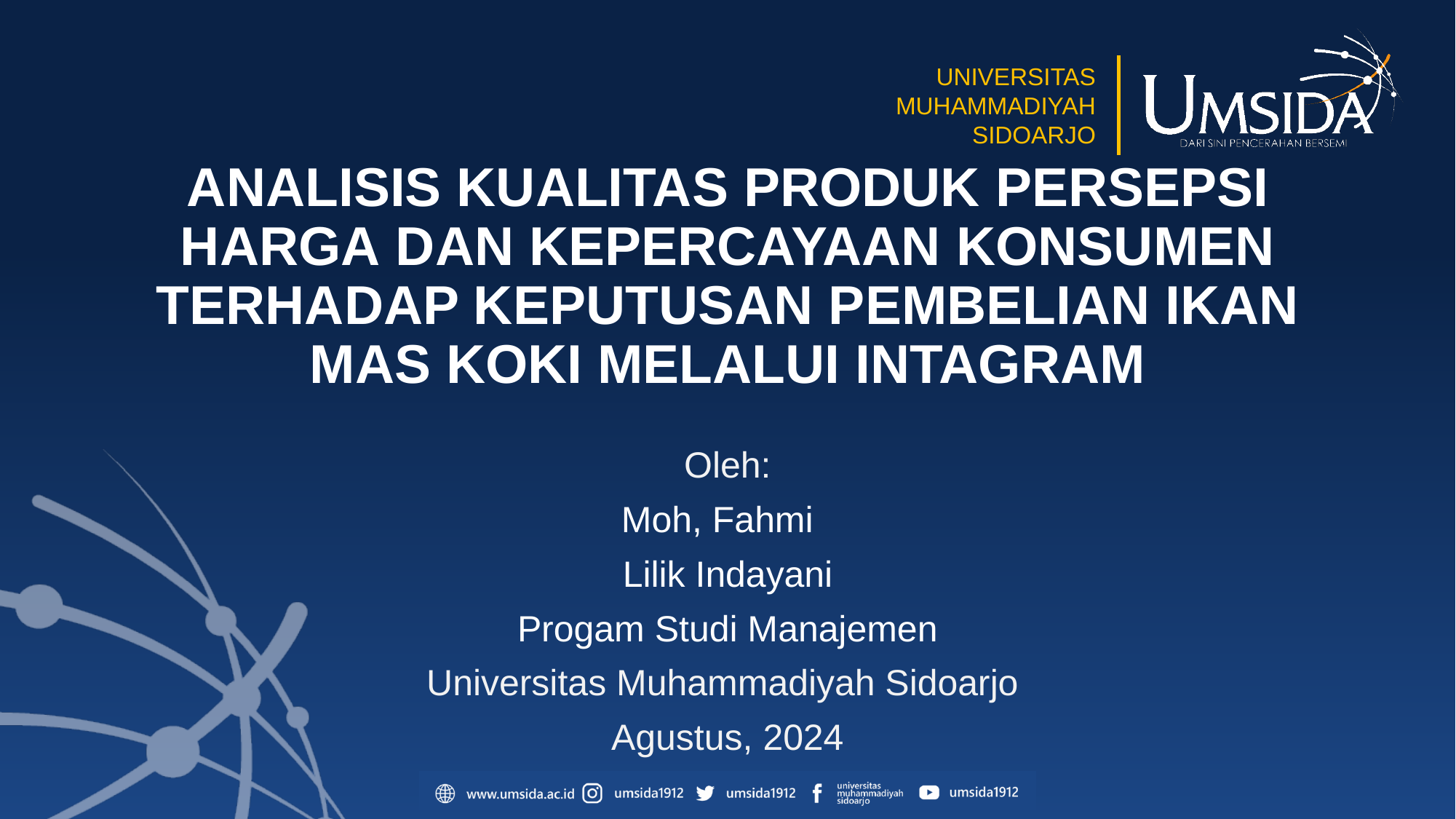

# ANALISIS KUALITAS PRODUK PERSEPSI HARGA DAN KEPERCAYAAN KONSUMEN TERHADAP KEPUTUSAN PEMBELIAN IKAN MAS KOKI MELALUI INTAGRAM
Oleh:
Moh, Fahmi
Lilik Indayani
Progam Studi Manajemen
Universitas Muhammadiyah Sidoarjo
Agustus, 2024